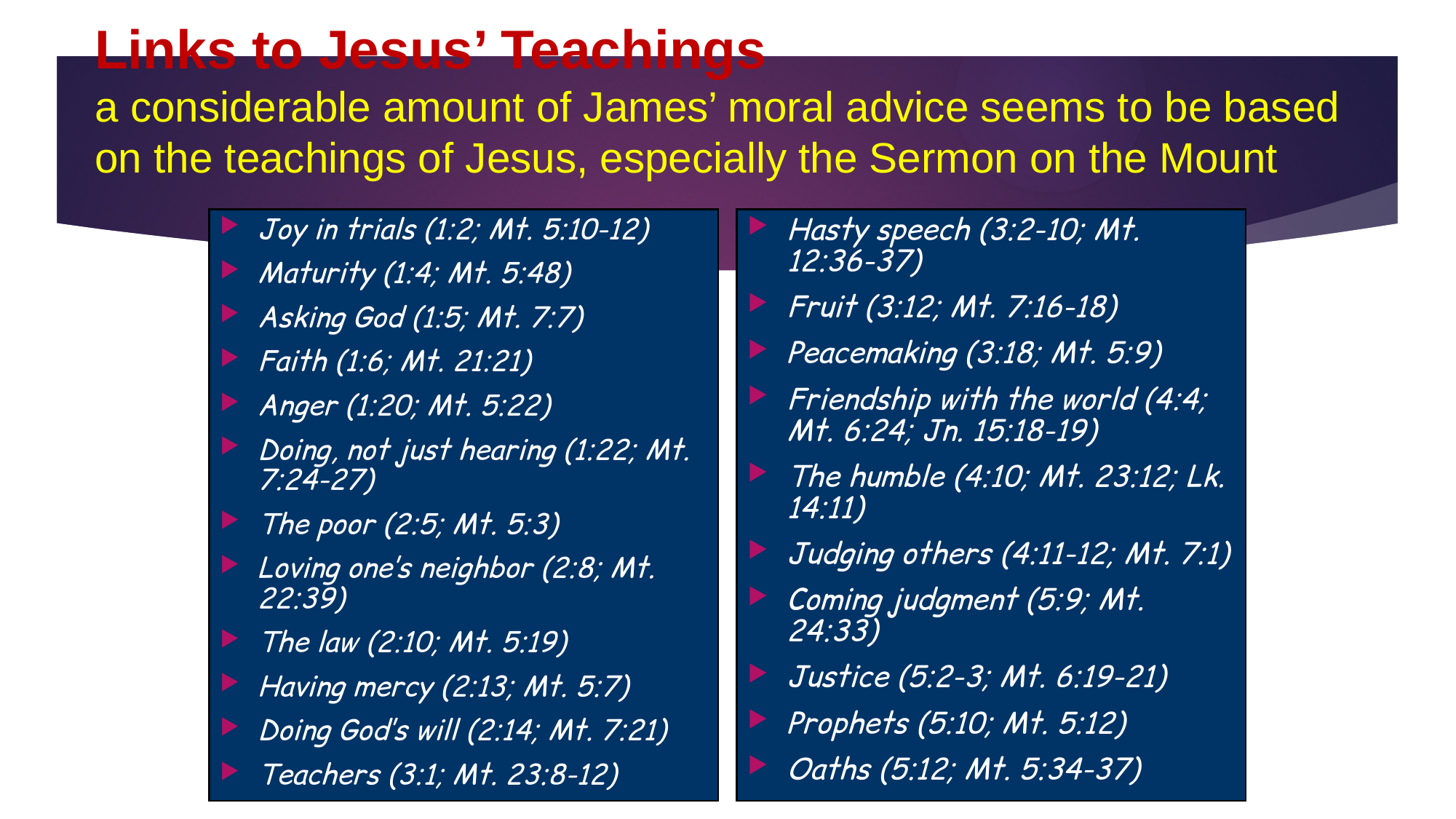

# Links to Jesus’ Teachings a considerable amount of James’ moral advice seems to be based on the teachings of Jesus, especially the Sermon on the Mount
Joy in trials (1:2; Mt. 5:10-12)
Maturity (1:4; Mt. 5:48)
Asking God (1:5; Mt. 7:7)
Faith (1:6; Mt. 21:21)
Anger (1:20; Mt. 5:22)
Doing, not just hearing (1:22; Mt. 7:24-27)
The poor (2:5; Mt. 5:3)
Loving one’s neighbor (2:8; Mt. 22:39)
The law (2:10; Mt. 5:19)
Having mercy (2:13; Mt. 5:7)
Doing God’s will (2:14; Mt. 7:21)
Teachers (3:1; Mt. 23:8-12)
Hasty speech (3:2-10; Mt. 12:36-37)
Fruit (3:12; Mt. 7:16-18)
Peacemaking (3:18; Mt. 5:9)
Friendship with the world (4:4; Mt. 6:24; Jn. 15:18-19)
The humble (4:10; Mt. 23:12; Lk. 14:11)
Judging others (4:11-12; Mt. 7:1)
Coming judgment (5:9; Mt. 24:33)
Justice (5:2-3; Mt. 6:19-21)
Prophets (5:10; Mt. 5:12)
Oaths (5:12; Mt. 5:34-37)